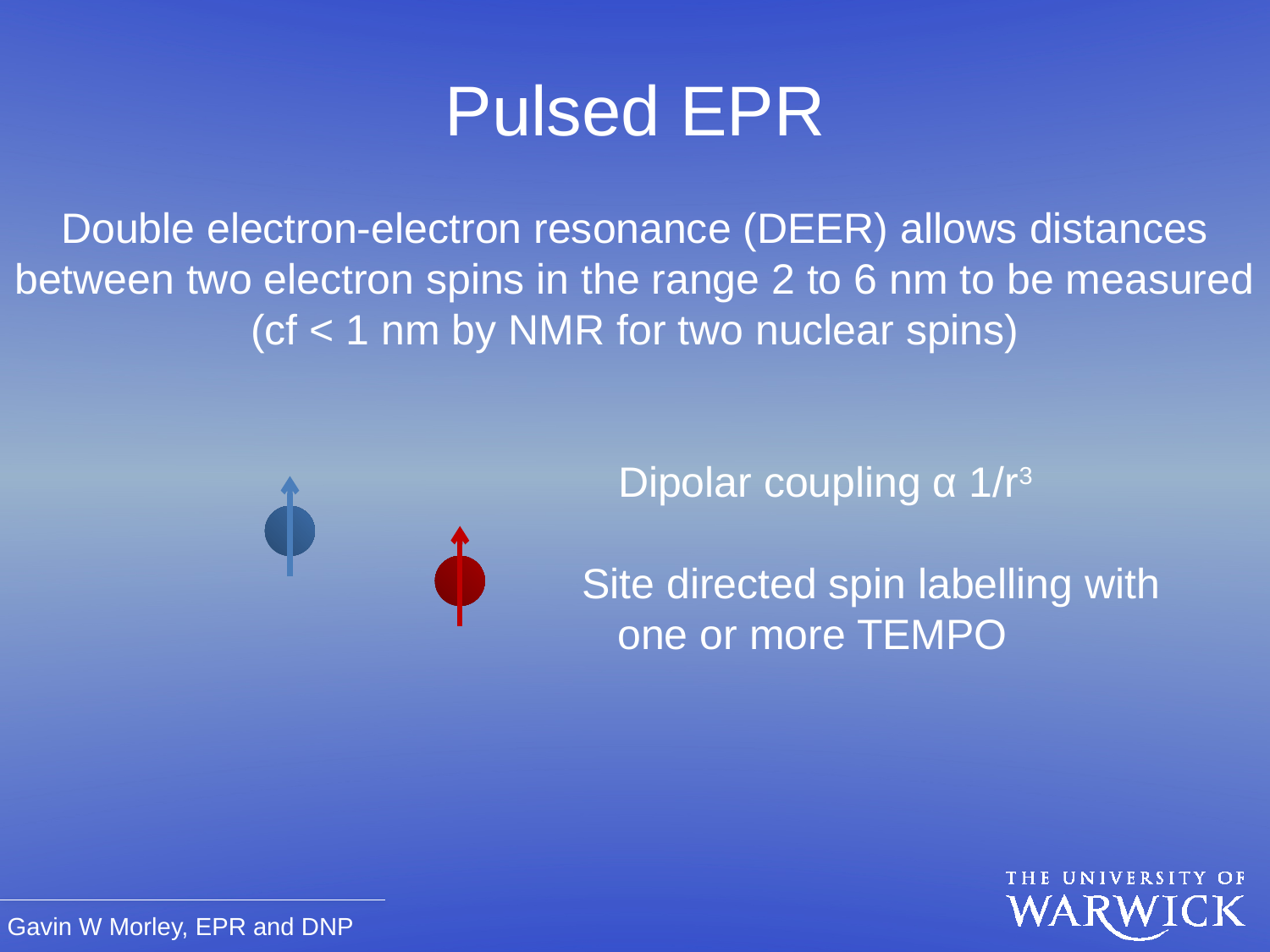

Pulsed EPR

Double electron-electron resonance (DEER) allows distances between two electron spins in the range 2 to 6 nm to be measured (cf < 1 nm by NMR for two nuclear spins)

			Dipolar coupling α 1/r3

				   Site directed spin labelling with
                              one or more TEMPO